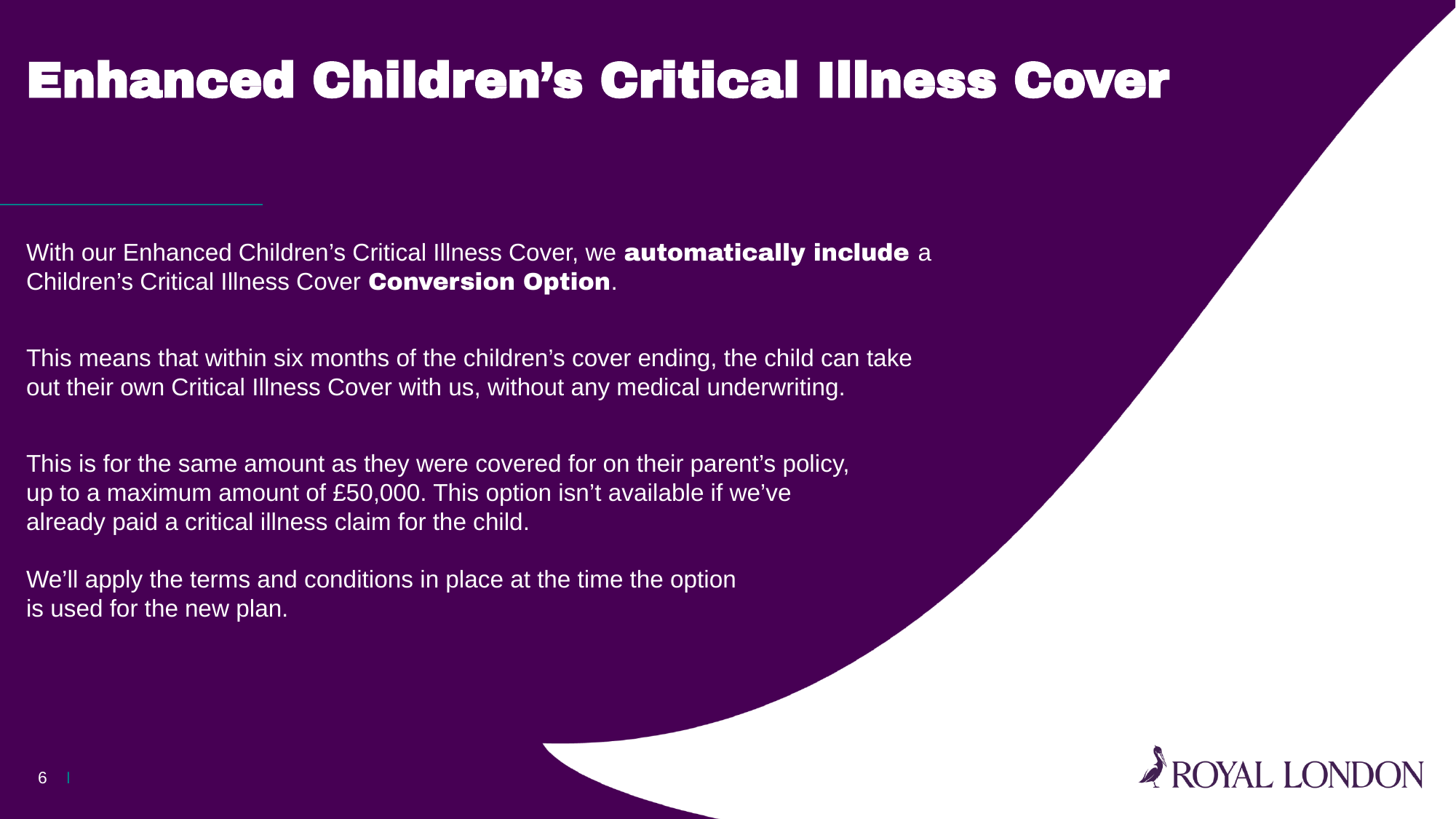

# Enhanced Children’s Critical Illness Cover
With our Enhanced Children’s Critical Illness Cover, we automatically include a
Children’s Critical Illness Cover Conversion Option.

This means that within six months of the children’s cover ending, the child can take
out their own Critical Illness Cover with us, without any medical underwriting.

This is for the same amount as they were covered for on their parent’s policy,
up to a maximum amount of £50,000. This option isn’t available if we’ve
already paid a critical illness claim for the child.
We’ll apply the terms and conditions in place at the time the option
is used for the new plan.